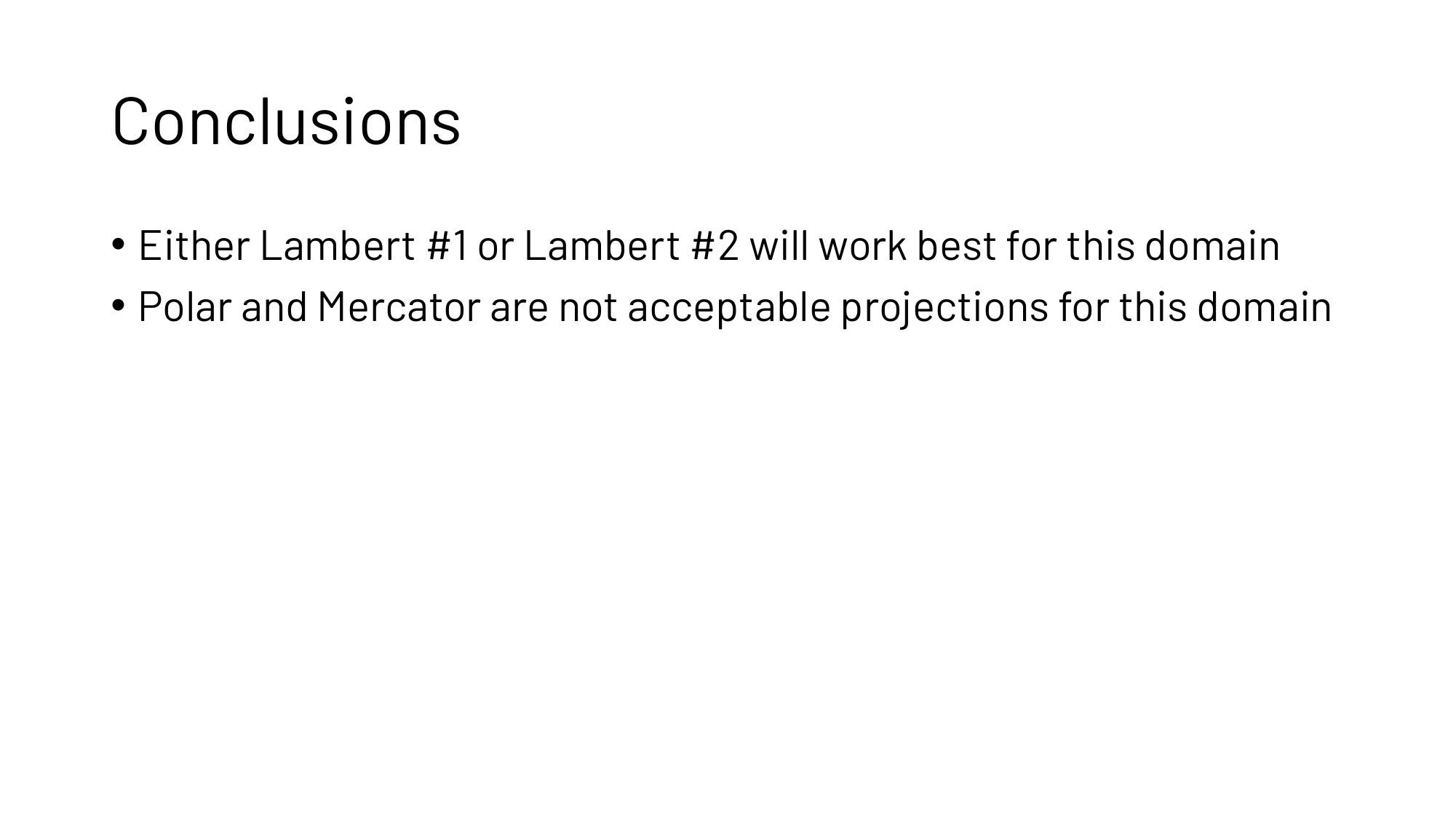

# Conclusions
Either Lambert #1 or Lambert #2 will work best for this domain
Polar and Mercator are not acceptable projections for this domain